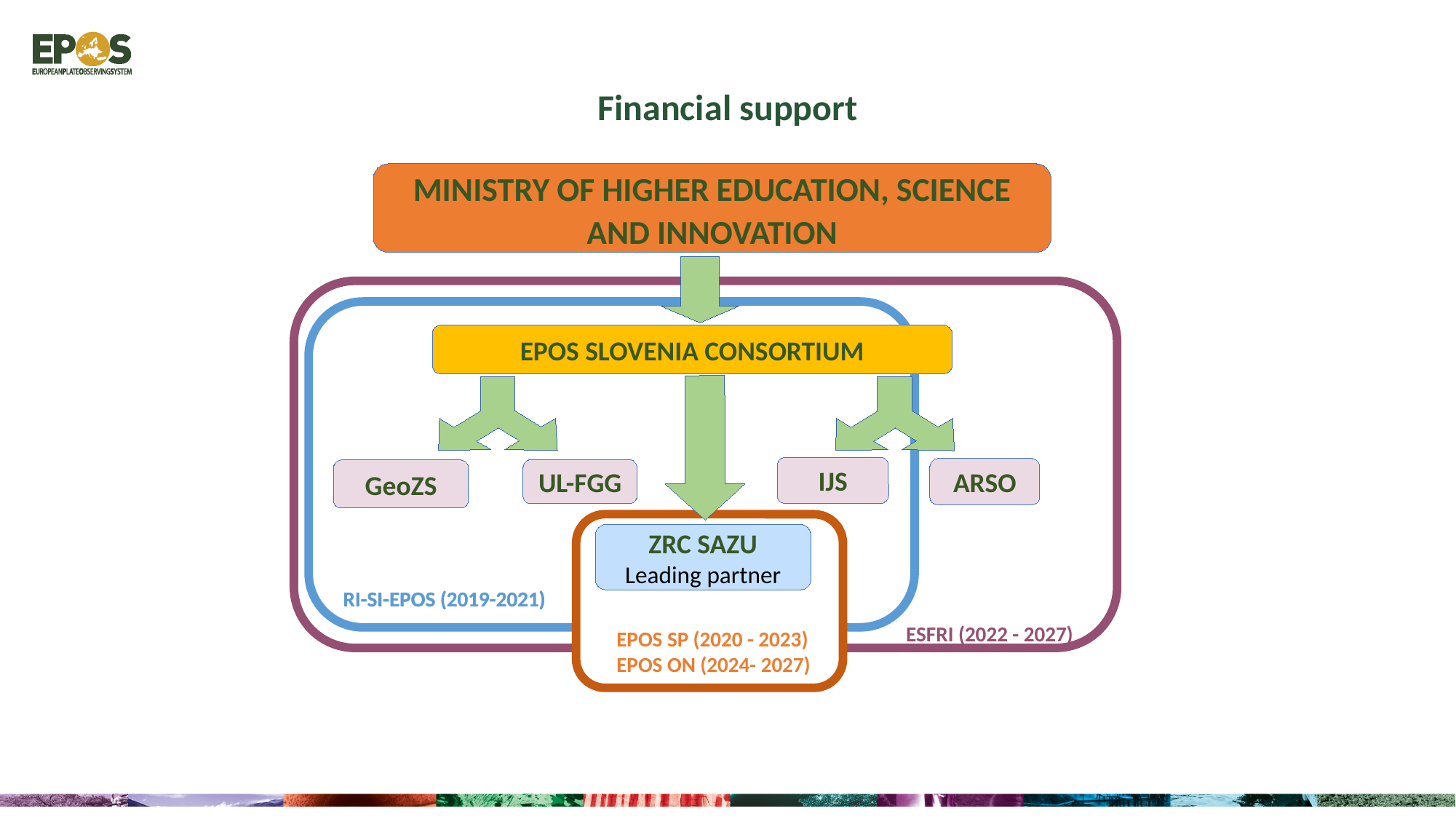

Financial support
MINISTRY OF HIGHER EDUCATION, SCIENCE AND INNOVATION

EPOS SLOVENIA CONSORTIUM

IJS
ARSO
UL-FGG
GeoZS

ZRC SAZU
Leading partner
RI-SI-EPOS (2019-2021)
RI-SI-EPOS (2019-2021)
ESFRI (2022 - 2027)
EPOS SP (2020 - 2023)
EPOS ON (2024- 2027)